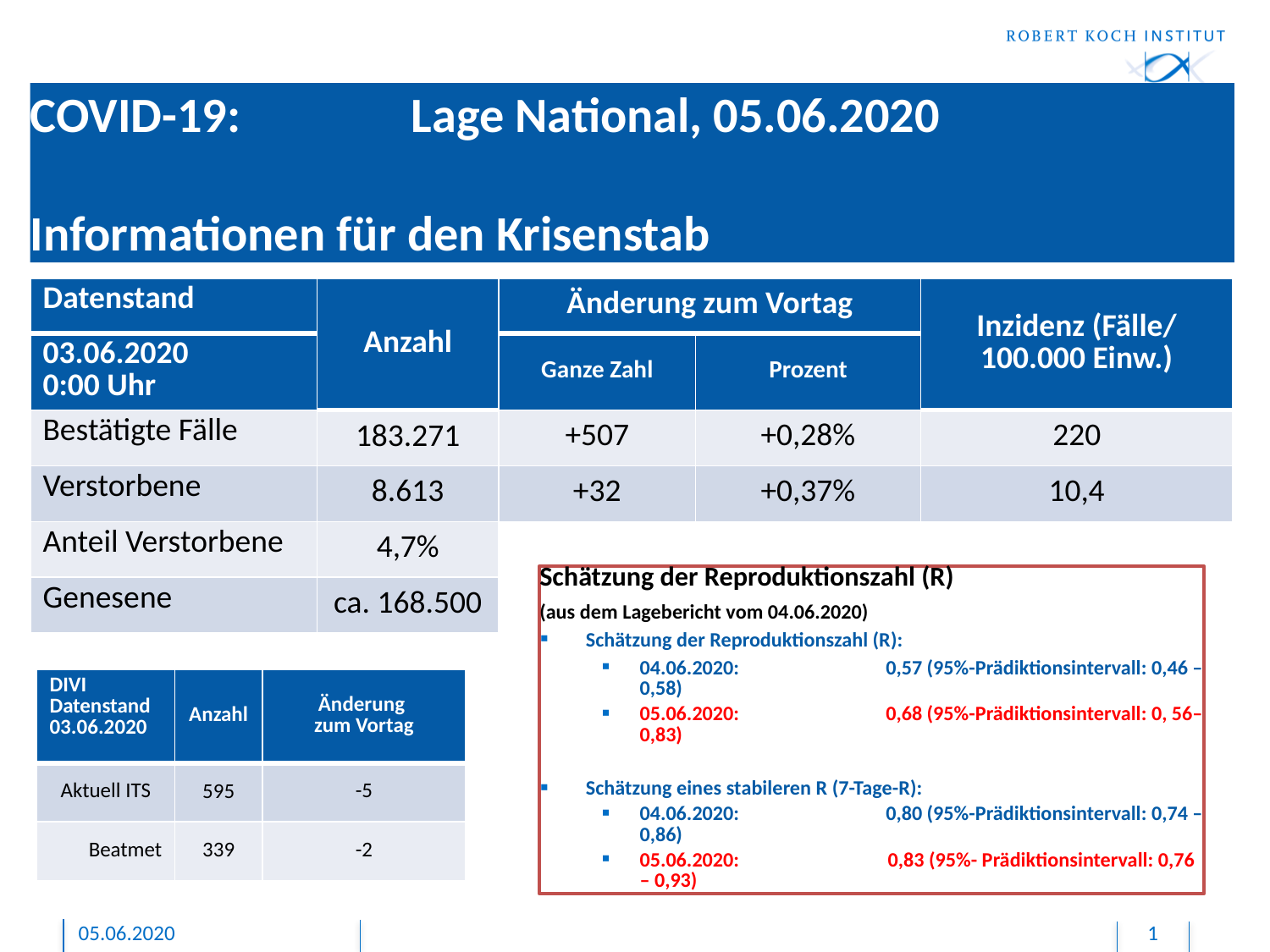

# COVID-19: 		Lage National, 05.06.2020 Informationen für den Krisenstab
| Datenstand | Anzahl | Änderung zum Vortag |  | Inzidenz (Fälle/ 100.000 Einw.) |
| --- | --- | --- | --- | --- |
| 03.06.2020 0:00 Uhr |  | Ganze Zahl | Prozent |  |
| Bestätigte Fälle | 183.271 | +507 | +0,28% | 220 |
| Verstorbene | 8.613 | +32 | +0,37% | 10,4 |
| Anteil Verstorbene | 4,7% |  |  |  |
| Genesene | ca. 168.500 |  |  |  |
Schätzung der Reproduktionszahl (R)
(aus dem Lagebericht vom 04.06.2020)
Schätzung der Reproduktionszahl (R):
04.06.2020: 		0,57 (95%-Prädiktionsintervall: 0,46 – 0,58)
05.06.2020:		0,68 (95%-Prädiktionsintervall: 0, 56– 0,83)

Schätzung eines stabileren R (7-Tage-R):
04.06.2020: 		0,80 (95%-Prädiktionsintervall: 0,74 – 0,86)
05.06.2020:    	    0,83 (95%- Prädiktionsintervall: 0,76 – 0,93)

| DIVI Datenstand 03.06.2020 | Anzahl | Änderung zum Vortag |
| --- | --- | --- |
| Aktuell ITS | 595 | -5 |
| Beatmet | 339 | -2 |
05.06.2020

1